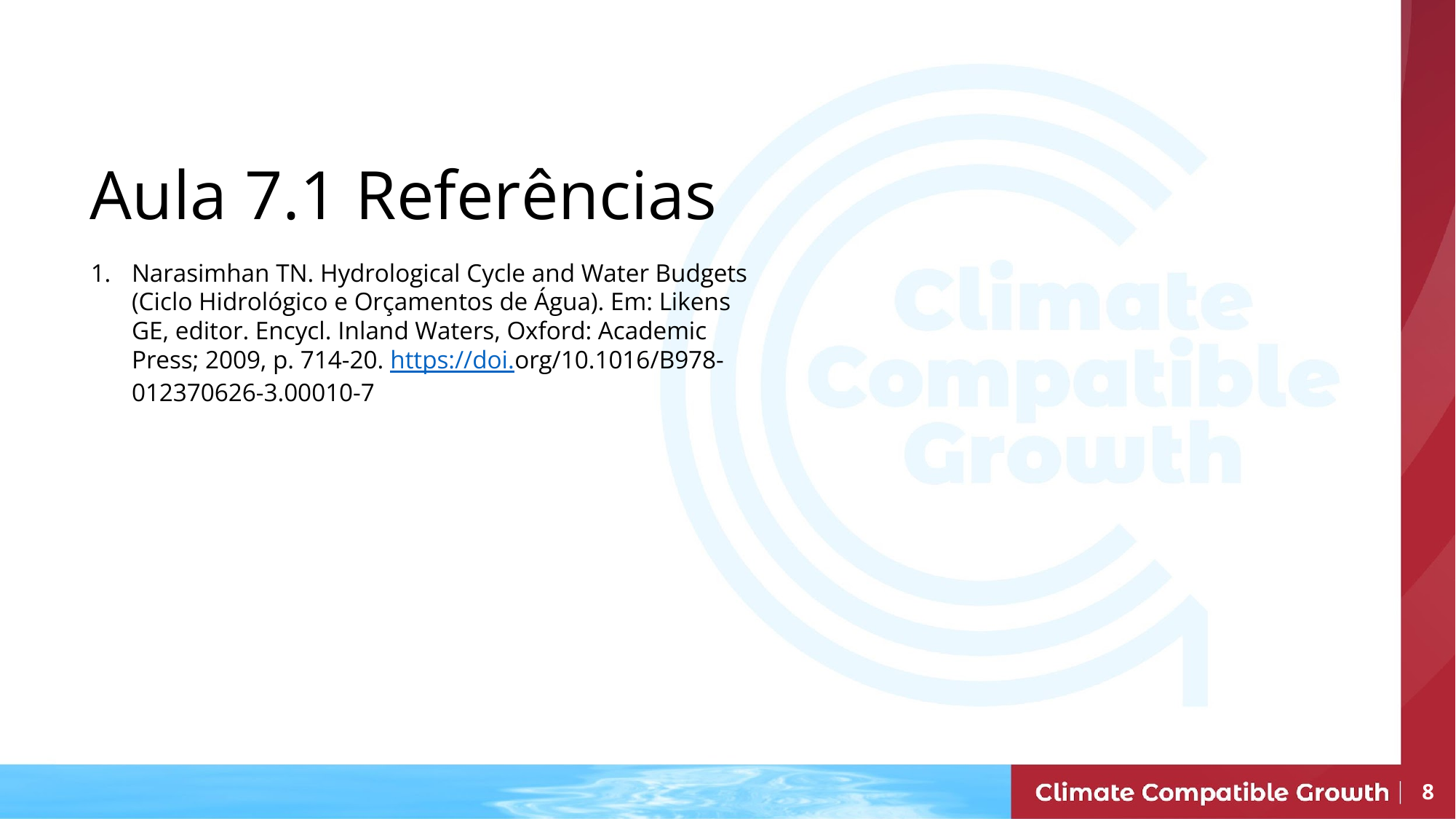

# Aula 7.1 Referências
Narasimhan TN. Hydrological Cycle and Water Budgets (Ciclo Hidrológico e Orçamentos de Água). Em: Likens GE, editor. Encycl. Inland Waters, Oxford: Academic Press; 2009, p. 714-20. https://doi.org/10.1016/B978-012370626-3.00010-7
8